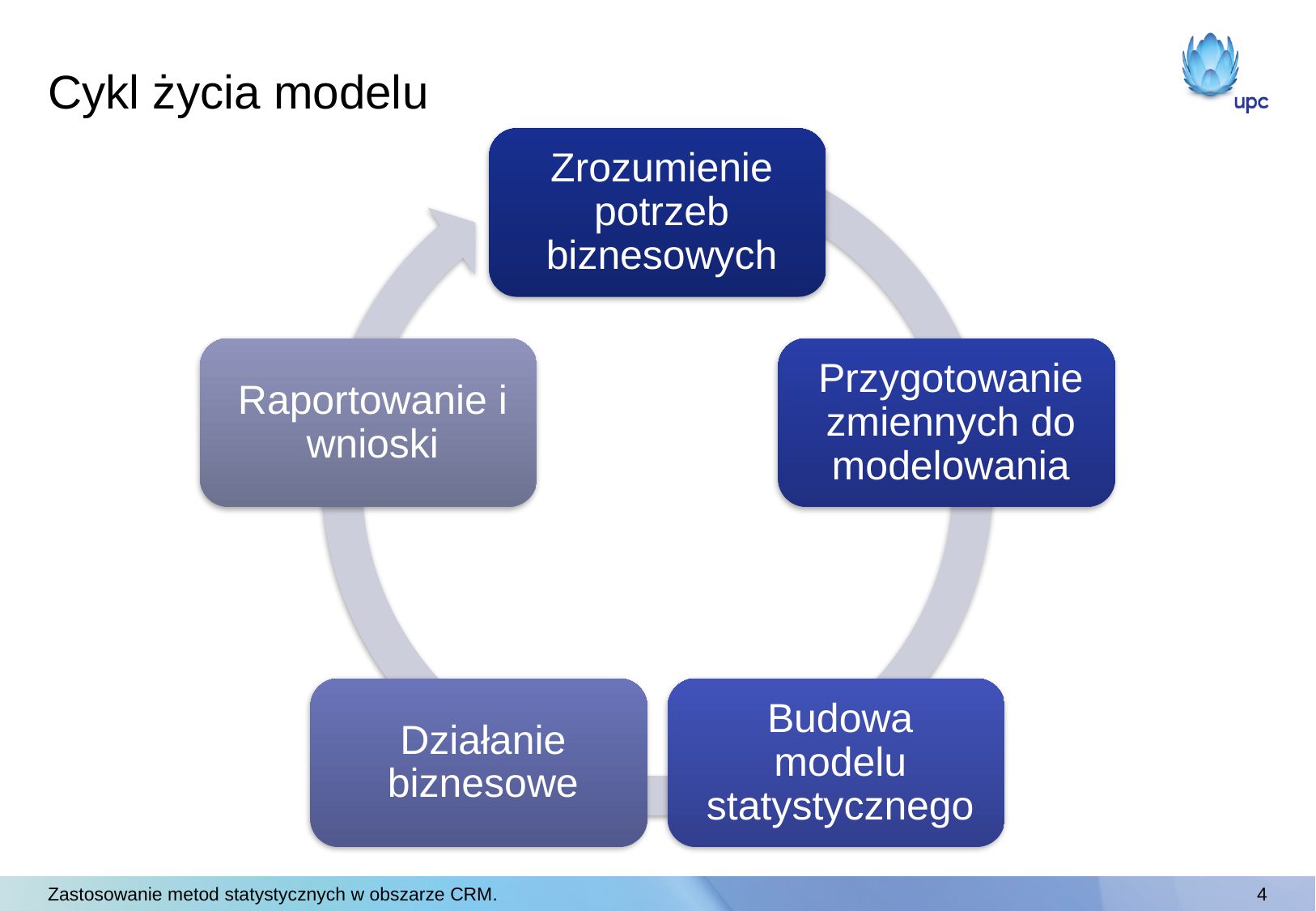

# Cykl życia modelu
Zrozumienie potrzeb biznesowych
Przygotowanie zmiennych do modelowania
Budowa modelu statystycznego
Działanie biznesowe
Raportowanie i wnioski
Zastosowanie metod statystycznych w obszarze CRM.
4